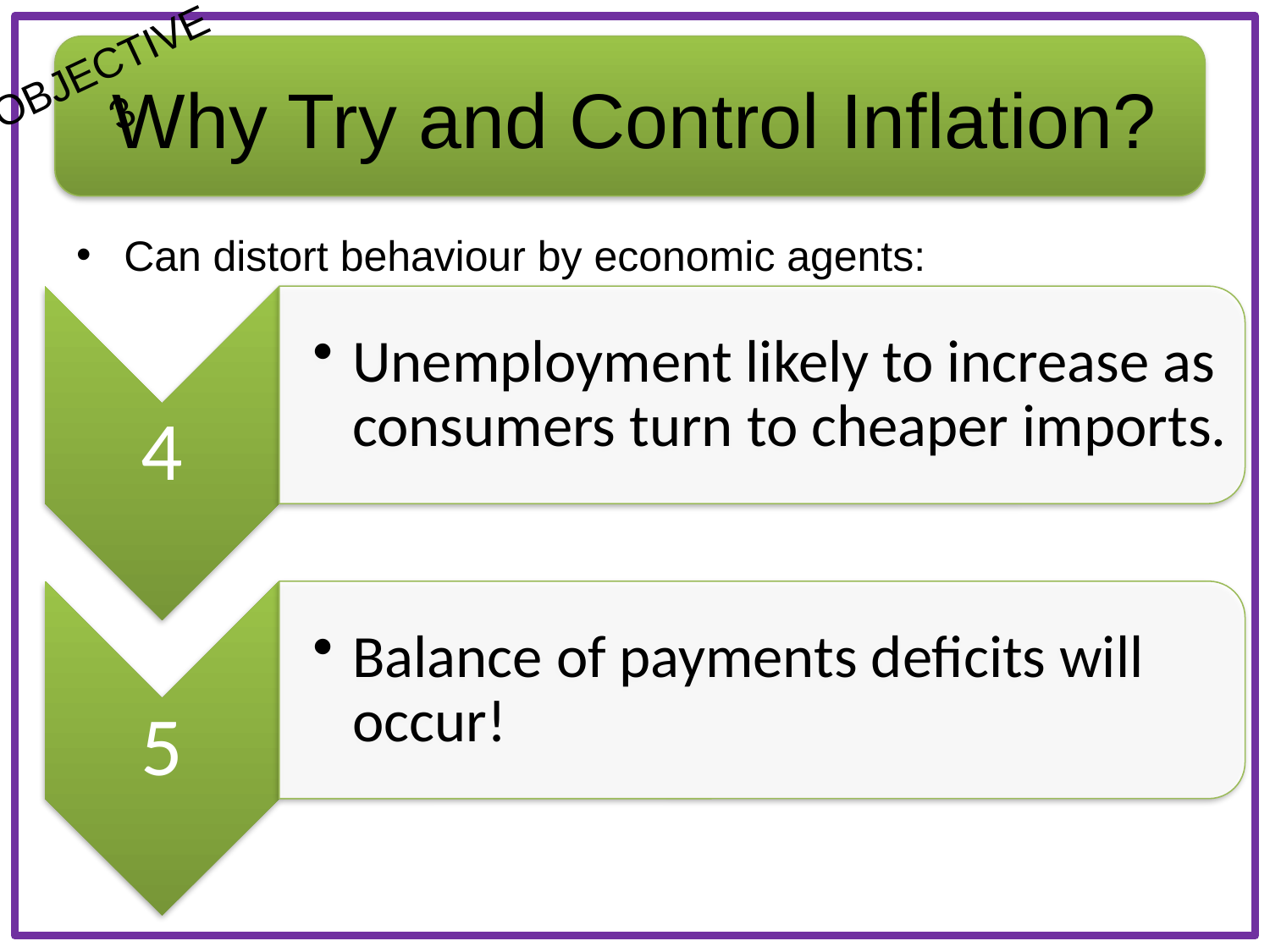

OBJECTIVE 3

# Why Try and Control Inflation?
Can distort behaviour by economic agents:
4
Unemployment likely to increase as consumers turn to cheaper imports.
5
Balance of payments deficits will occur!